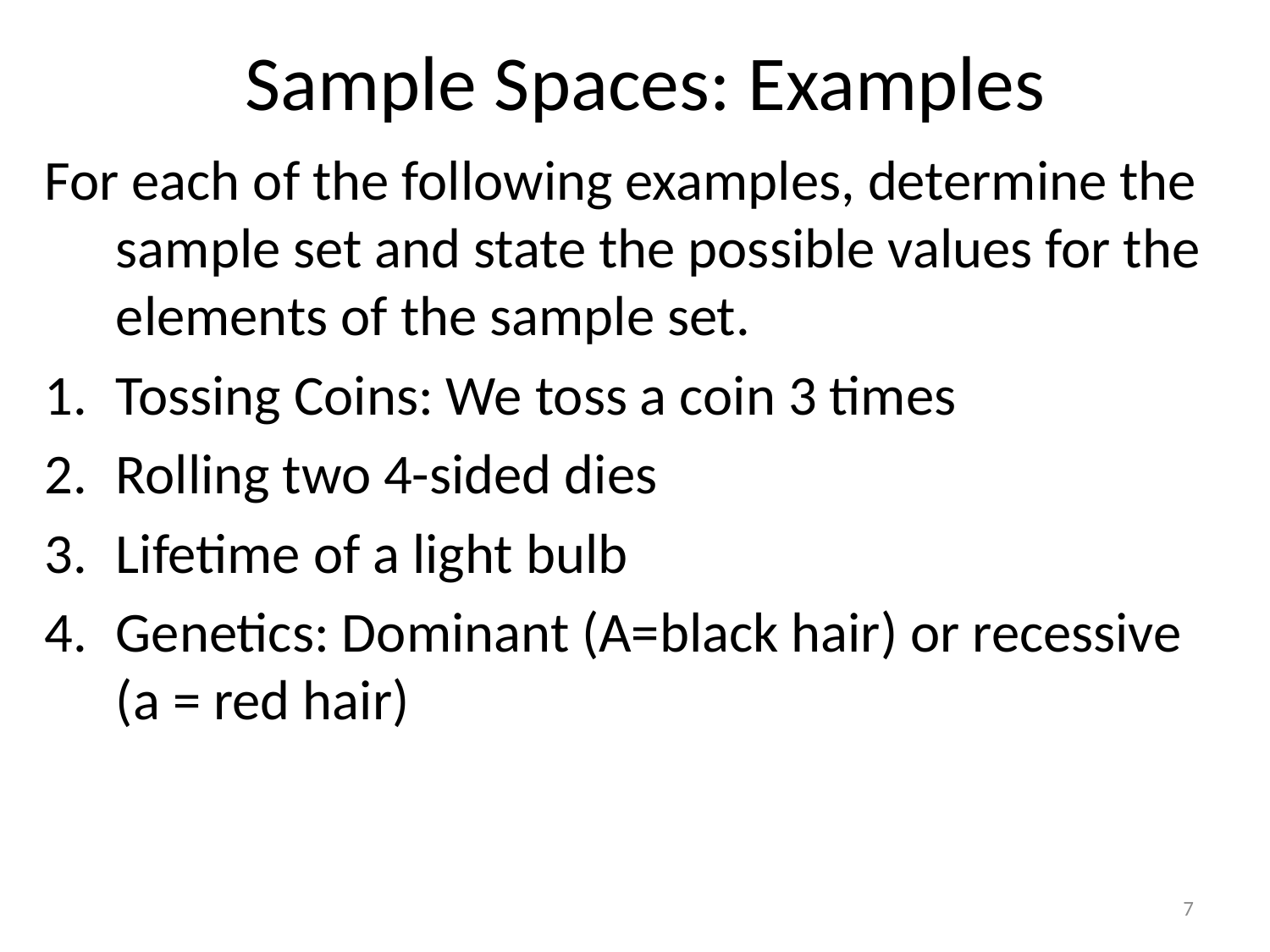

# Sample Spaces: Examples
For each of the following examples, determine the sample set and state the possible values for the elements of the sample set.
Tossing Coins: We toss a coin 3 times
Rolling two 4-sided dies
Lifetime of a light bulb
Genetics: Dominant (A=black hair) or recessive (a = red hair)
7